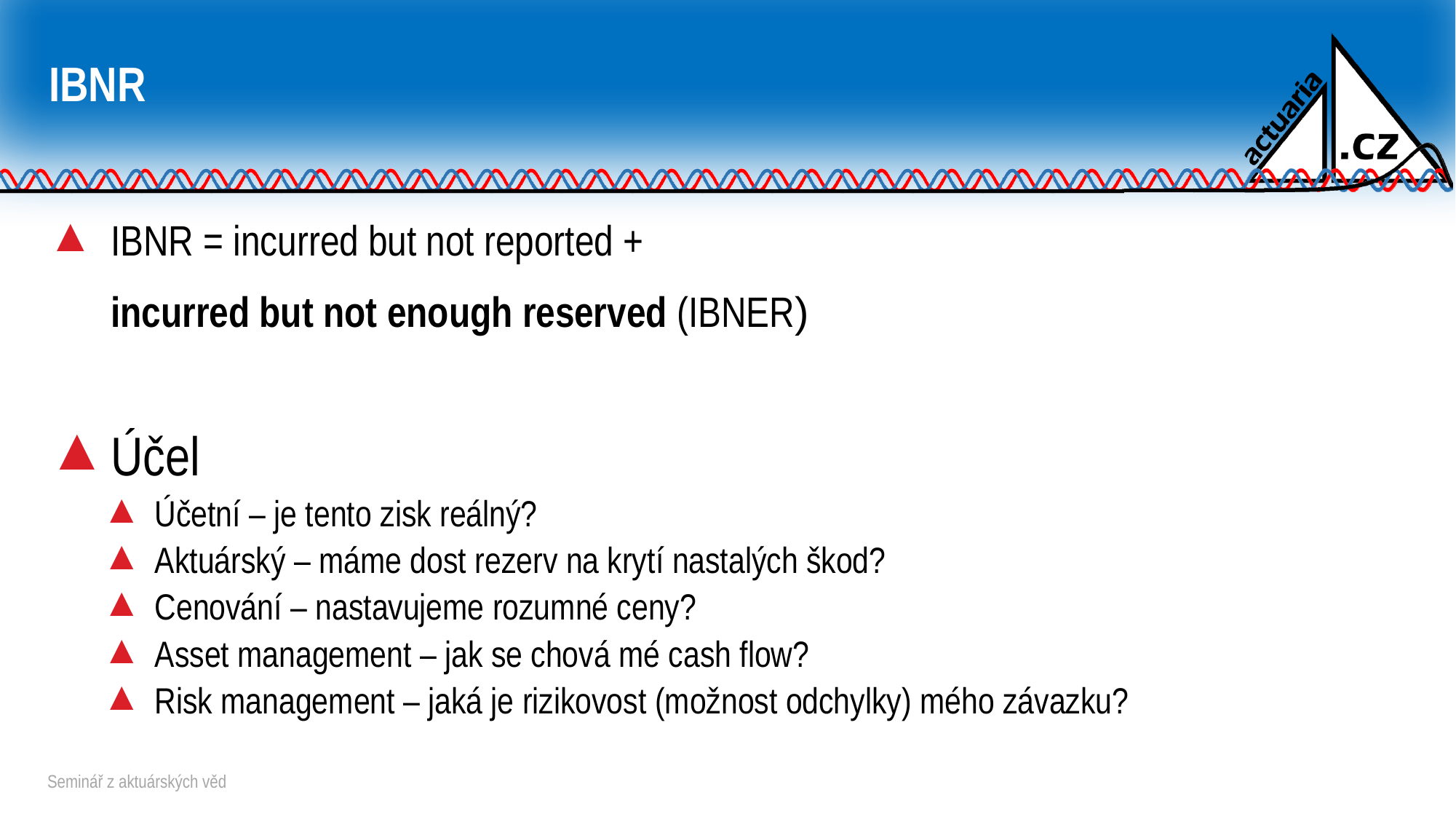

# IBNR
IBNR = incurred but not reported +
	incurred but not enough reserved (IBNER)

Účel
Účetní – je tento zisk reálný?
Aktuárský – máme dost rezerv na krytí nastalých škod?
Cenování – nastavujeme rozumné ceny?
Asset management – jak se chová mé cash flow?
Risk management – jaká je rizikovost (možnost odchylky) mého závazku?

Seminář z aktuárských věd